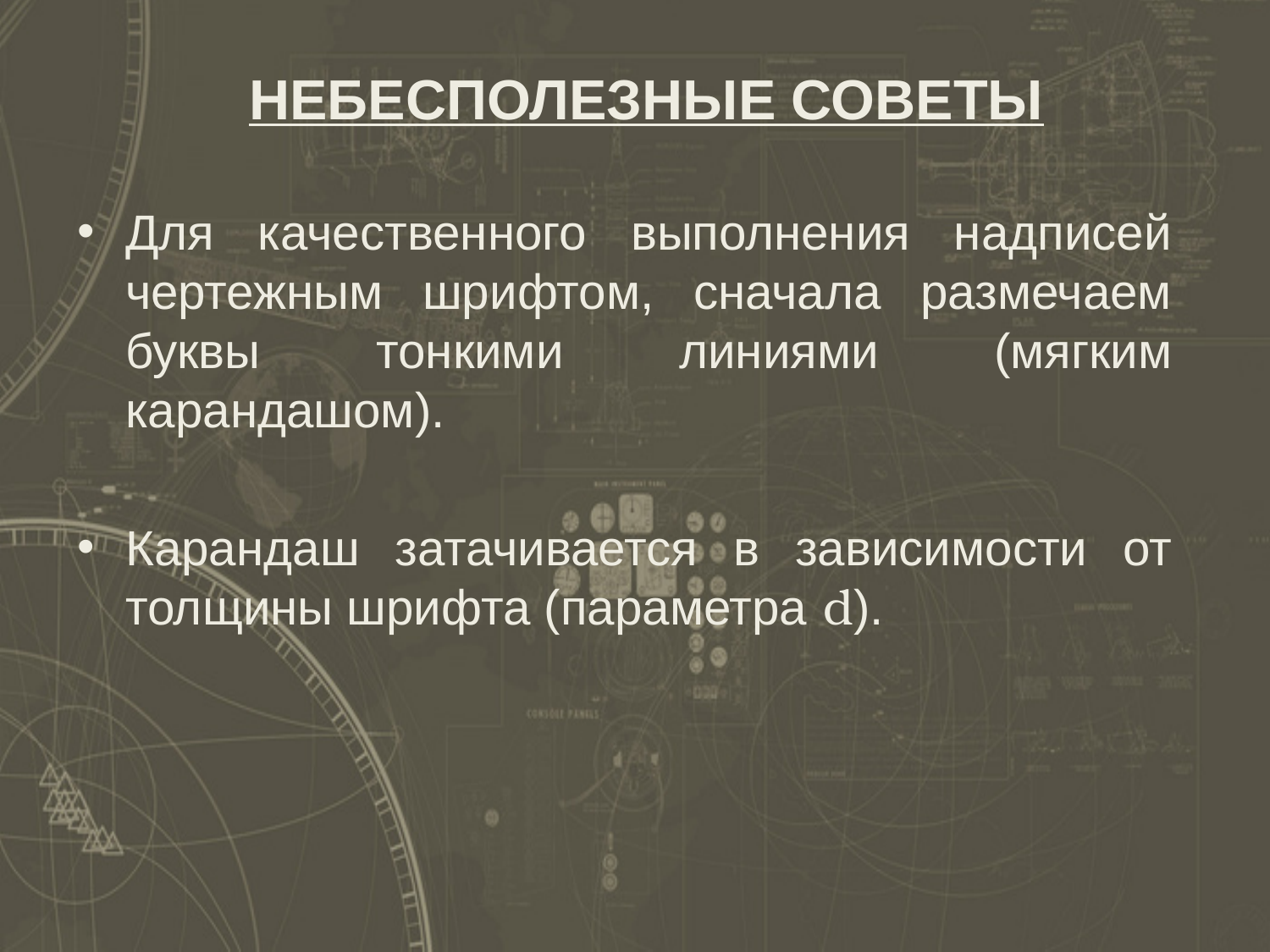

НЕБЕСПОЛЕЗНЫЕ СОВЕТЫ
Для качественного выполнения надписей чертежным шрифтом, сначала размечаем буквы тонкими линиями (мягким карандашом).

Карандаш затачивается в зависимости от толщины шрифта (параметра d).